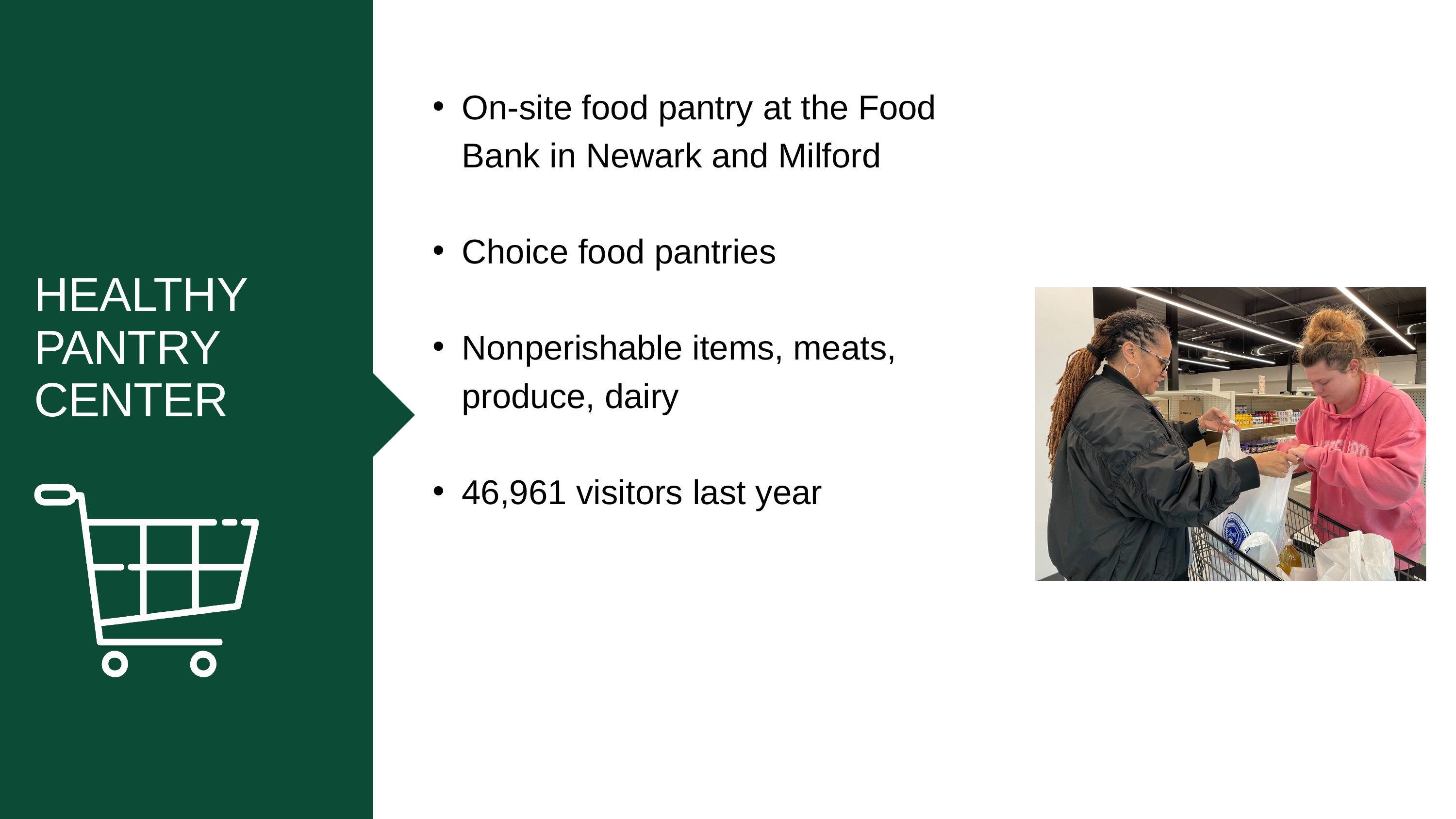

On-site food pantry at the Food Bank in Newark and Milford

Choice food pantries

Nonperishable items, meats, produce, dairy

46,961 visitors last year

HEALTHY PANTRY CENTER